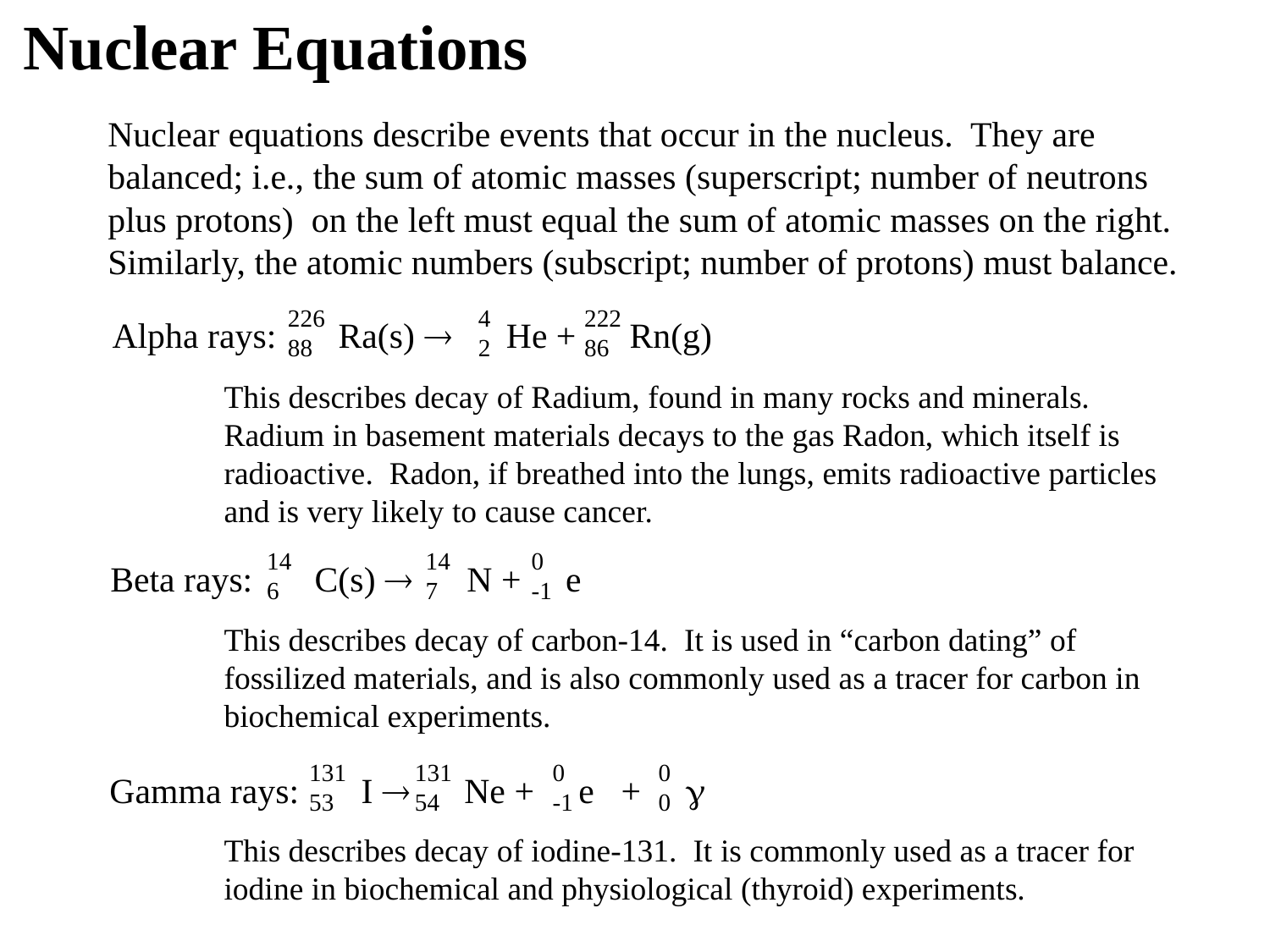

Nuclear Equations
Nuclear equations describe events that occur in the nucleus.  They are balanced; i.e., the sum of atomic masses (superscript; number of neutrons plus protons)  on the left must equal the sum of atomic masses on the right.  Similarly, the atomic numbers (subscript; number of protons) must balance.
226
88
4
2
222
86
Alpha rays:       Ra(s) →      He +      Rn(g)
This describes decay of Radium, found in many rocks and minerals.  Radium in basement materials decays to the gas Radon, which itself is radioactive.  Radon, if breathed into the lungs, emits radioactive particles and is very likely to cause cancer.
14
6
14
7
0
-1
 Beta rays:       C(s) →      N +     e
This describes decay of carbon-14.  It is used in “carbon dating” of fossilized materials, and is also commonly used as a tracer for carbon in biochemical experiments.
131
53
131
54
0
-1
0
0
Gamma rays:       I →      Ne +     e   +     γ
This describes decay of iodine-131.  It is commonly used as a tracer for iodine in biochemical and physiological (thyroid) experiments.